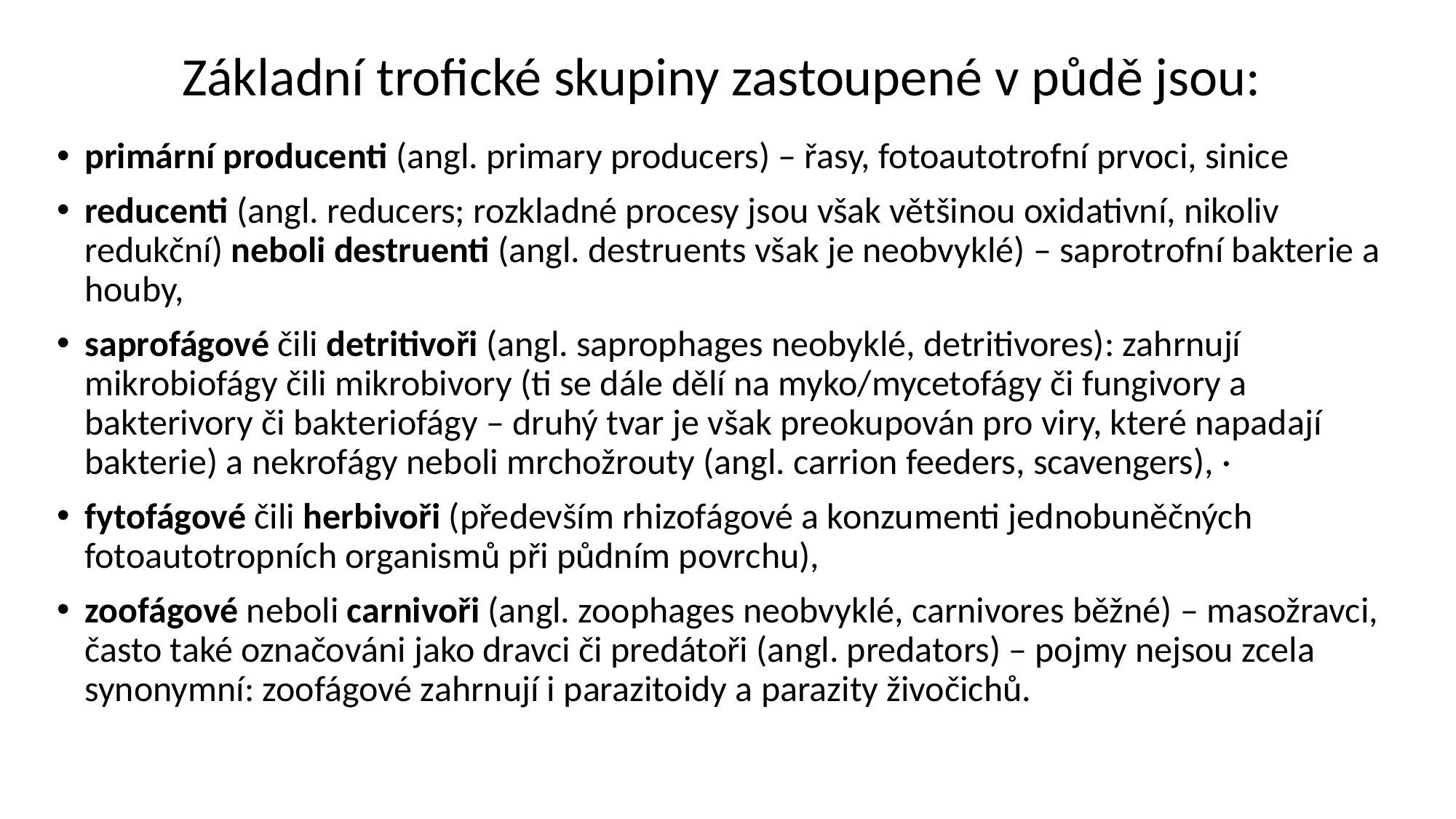

# Základní trofické skupiny zastoupené v půdě jsou:
primární producenti (angl. primary producers) – řasy, fotoautotrofní prvoci, sinice
reducenti (angl. reducers; rozkladné procesy jsou však většinou oxidativní, nikoliv redukční) neboli destruenti (angl. destruents však je neobvyklé) – saprotrofní bakterie a houby,
saprofágové čili detritivoři (angl. saprophages neobyklé, detritivores): zahrnují mikrobiofágy čili mikrobivory (ti se dále dělí na myko/mycetofágy či fungivory a bakterivory či bakteriofágy – druhý tvar je však preokupován pro viry, které napadají bakterie) a nekrofágy neboli mrchožrouty (angl. carrion feeders, scavengers), ·
fytofágové čili herbivoři (především rhizofágové a konzumenti jednobuněčných fotoautotropních organismů při půdním povrchu),
zoofágové neboli carnivoři (angl. zoophages neobvyklé, carnivores běžné) – masožravci, často také označováni jako dravci či predátoři (angl. predators) – pojmy nejsou zcela synonymní: zoofágové zahrnují i parazitoidy a parazity živočichů.